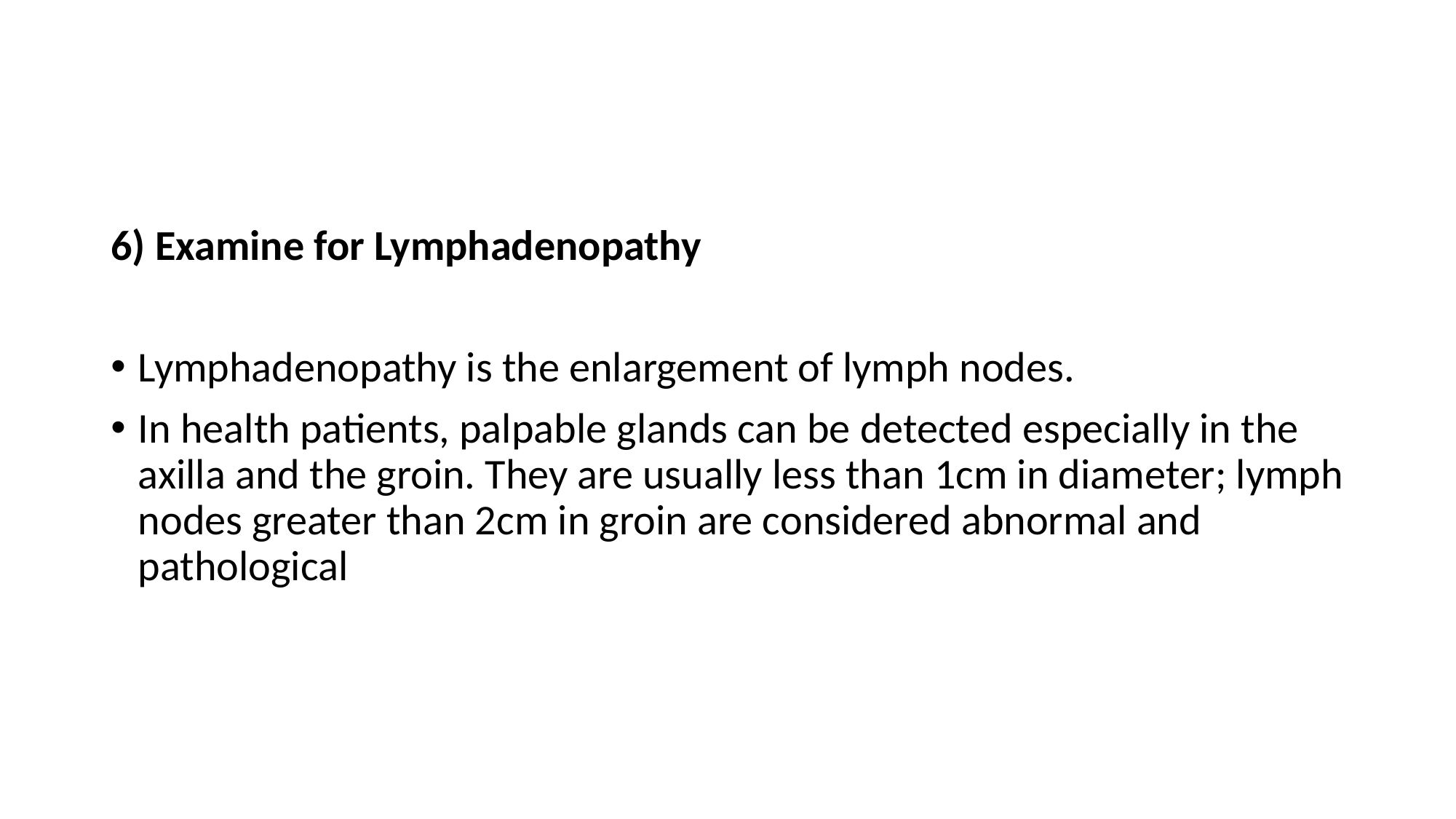

#
6) Examine for Lymphadenopathy

Lymphadenopathy is the enlargement of lymph nodes.
In health patients, palpable glands can be detected especially in the axilla and the groin. They are usually less than 1cm in diameter; lymph nodes greater than 2cm in groin are considered abnormal and pathological